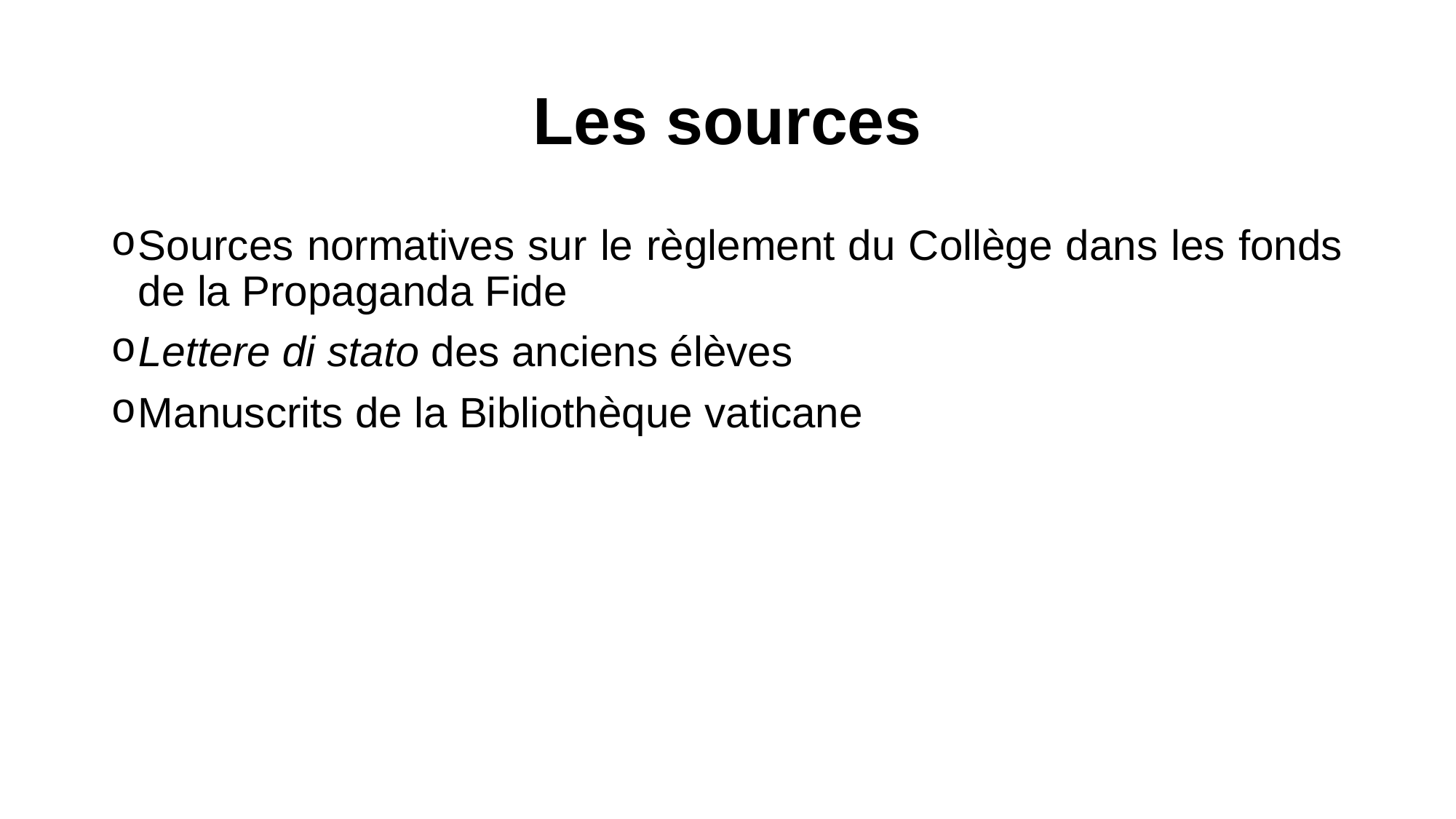

# Les sources
Sources normatives sur le règlement du Collège dans les fonds de la Propaganda Fide
Lettere di stato des anciens élèves
Manuscrits de la Bibliothèque vaticane